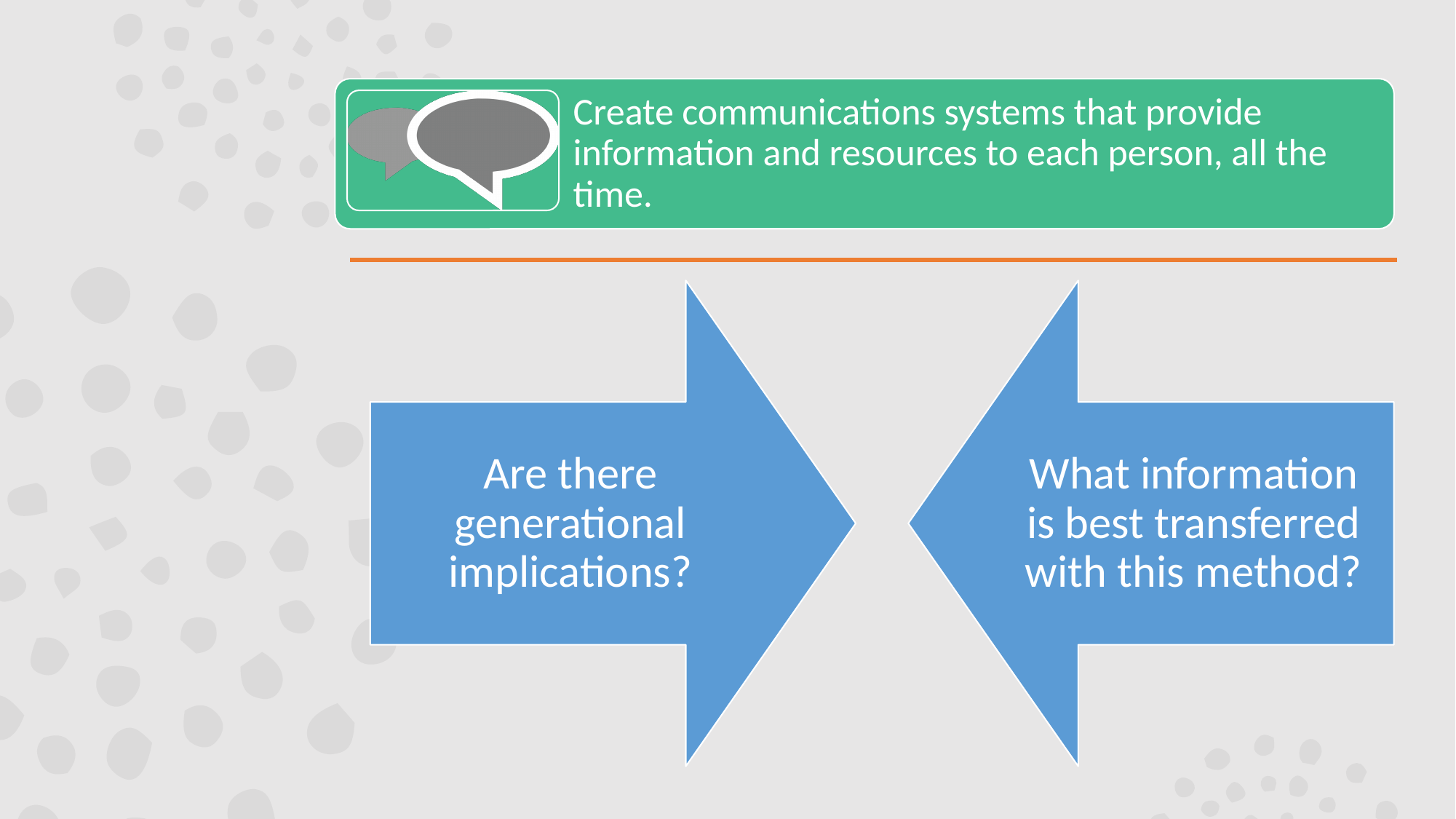

Create communications systems that provide information and resources to each person, all the time.

Are there generational implications?
What information is best transferred with this method?